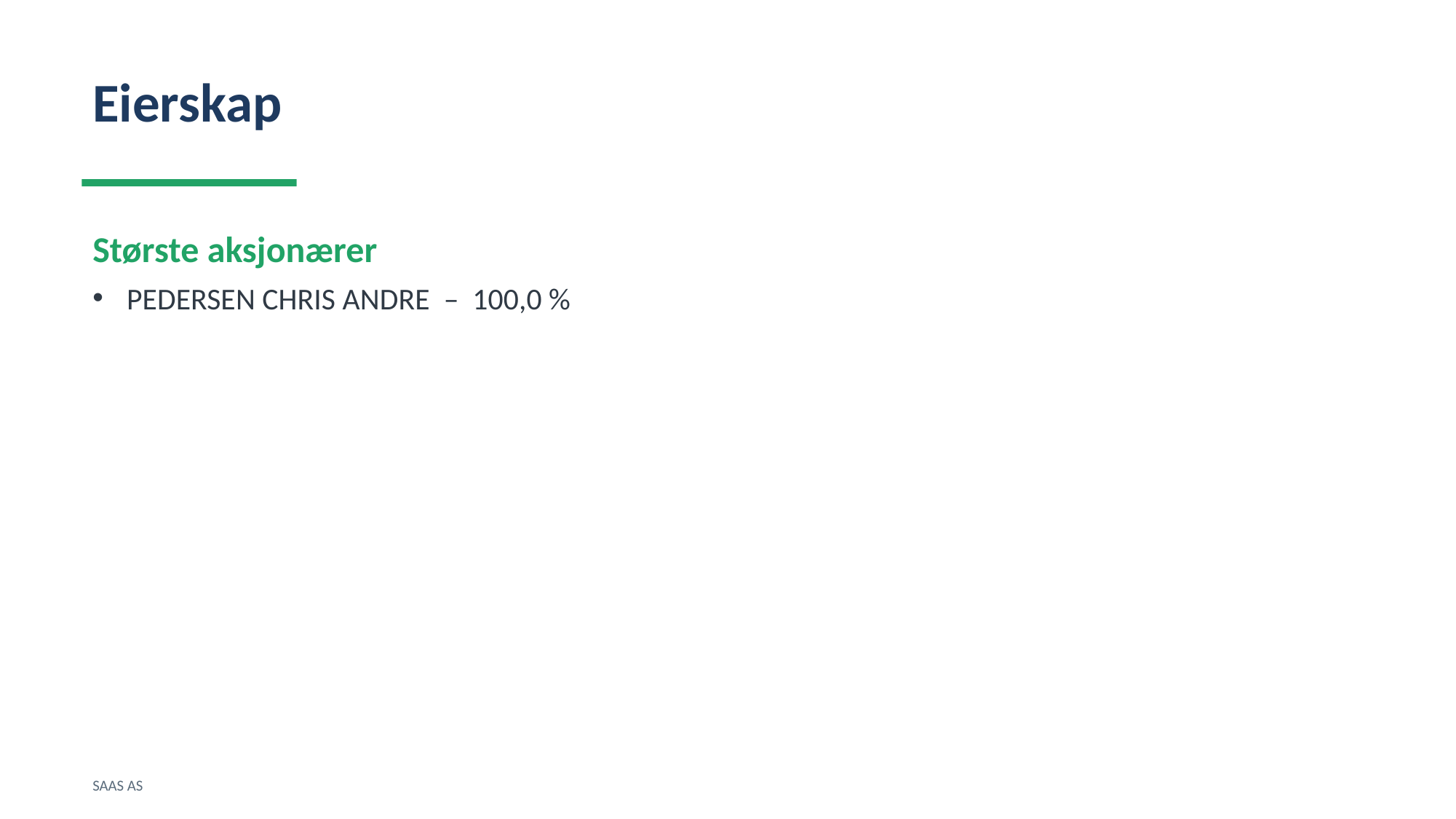

Eierskap

Største aksjonærer
PEDERSEN CHRIS ANDRE  –  100,0 %
SAAS AS